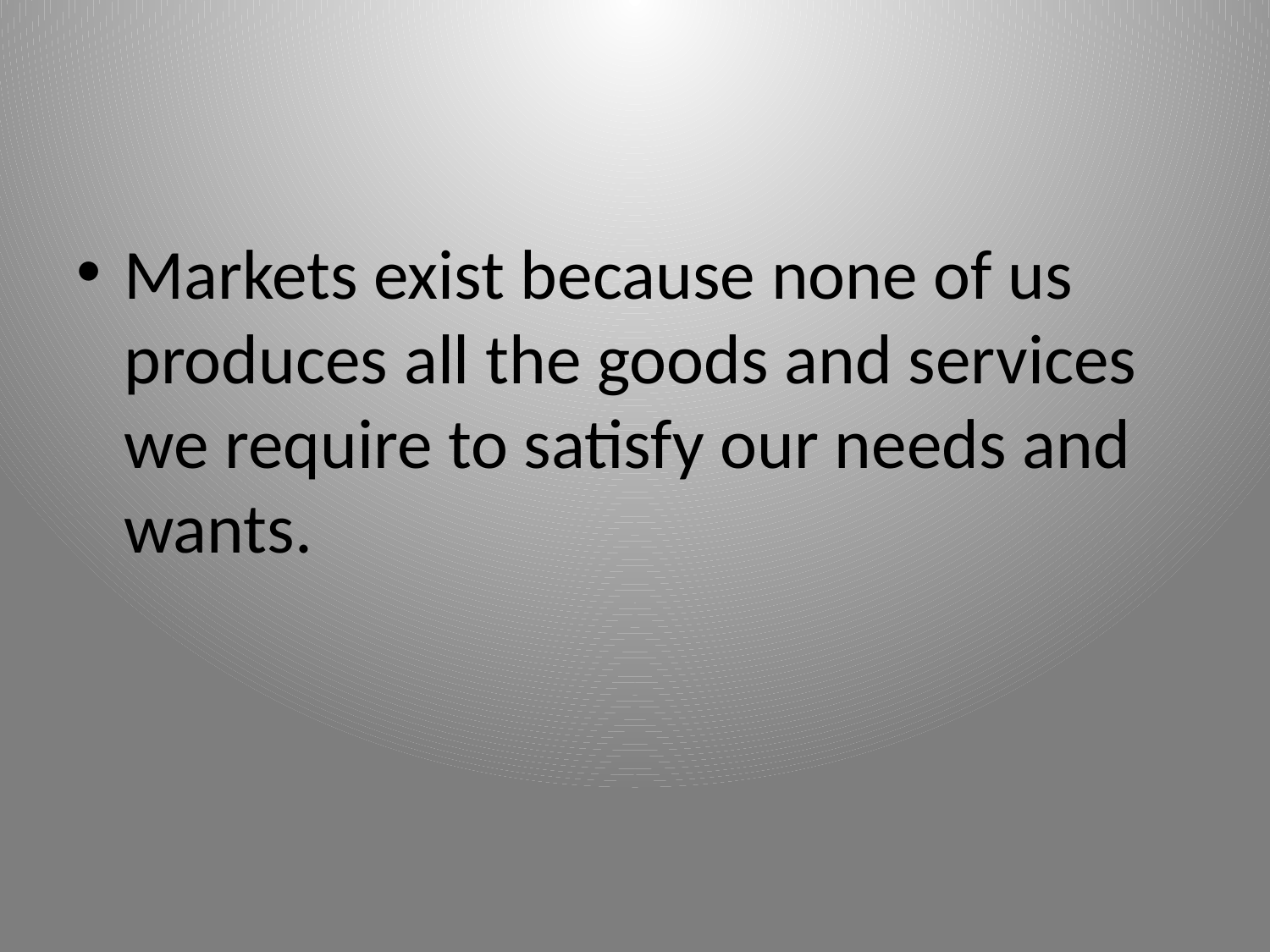

#
Markets exist because none of us produces all the goods and services we require to satisfy our needs and wants.